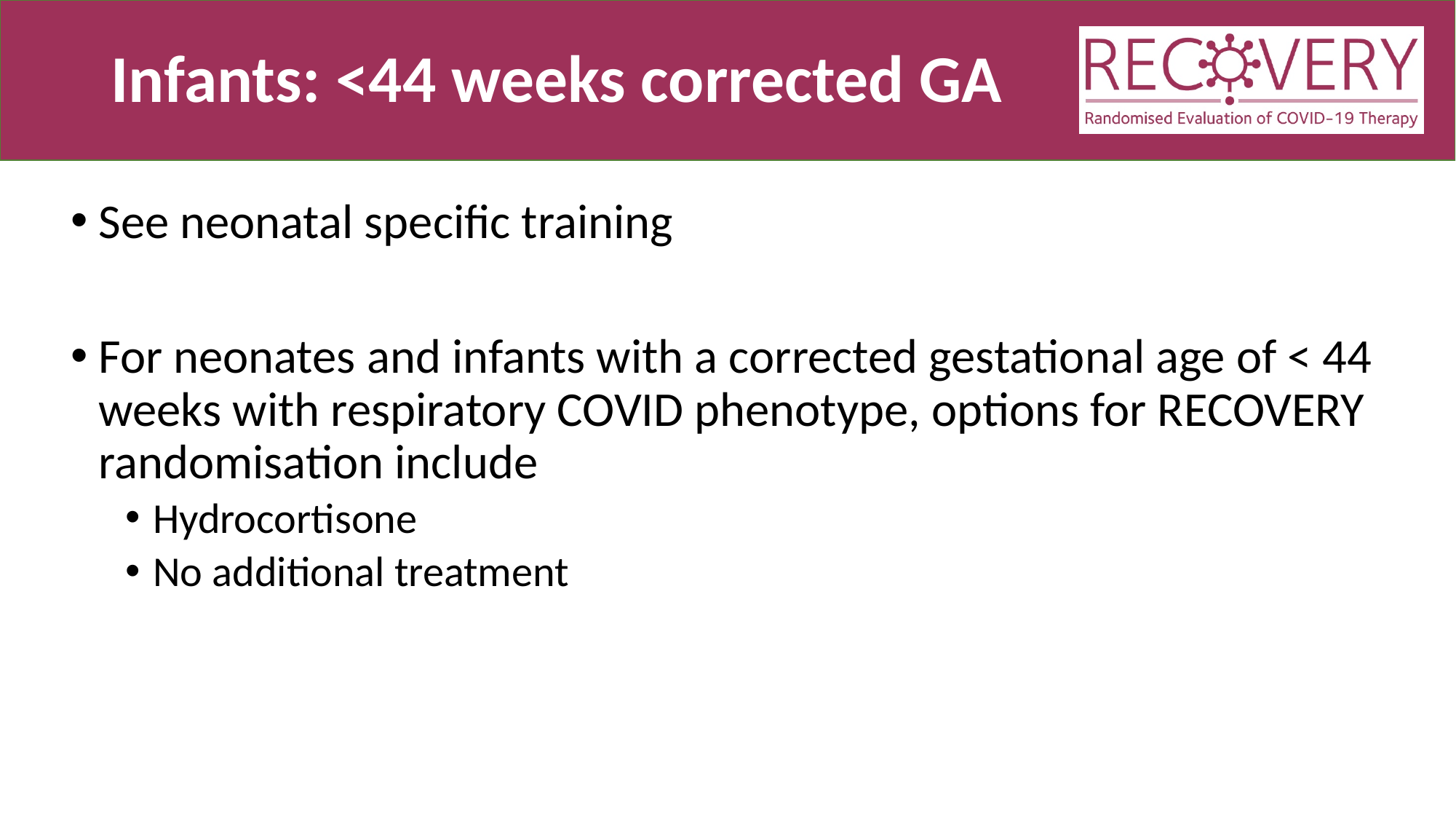

# Infants: <44 weeks corrected GA
See neonatal specific training

For neonates and infants with a corrected gestational age of < 44 weeks with respiratory COVID phenotype, options for RECOVERY randomisation include
Hydrocortisone
No additional treatment